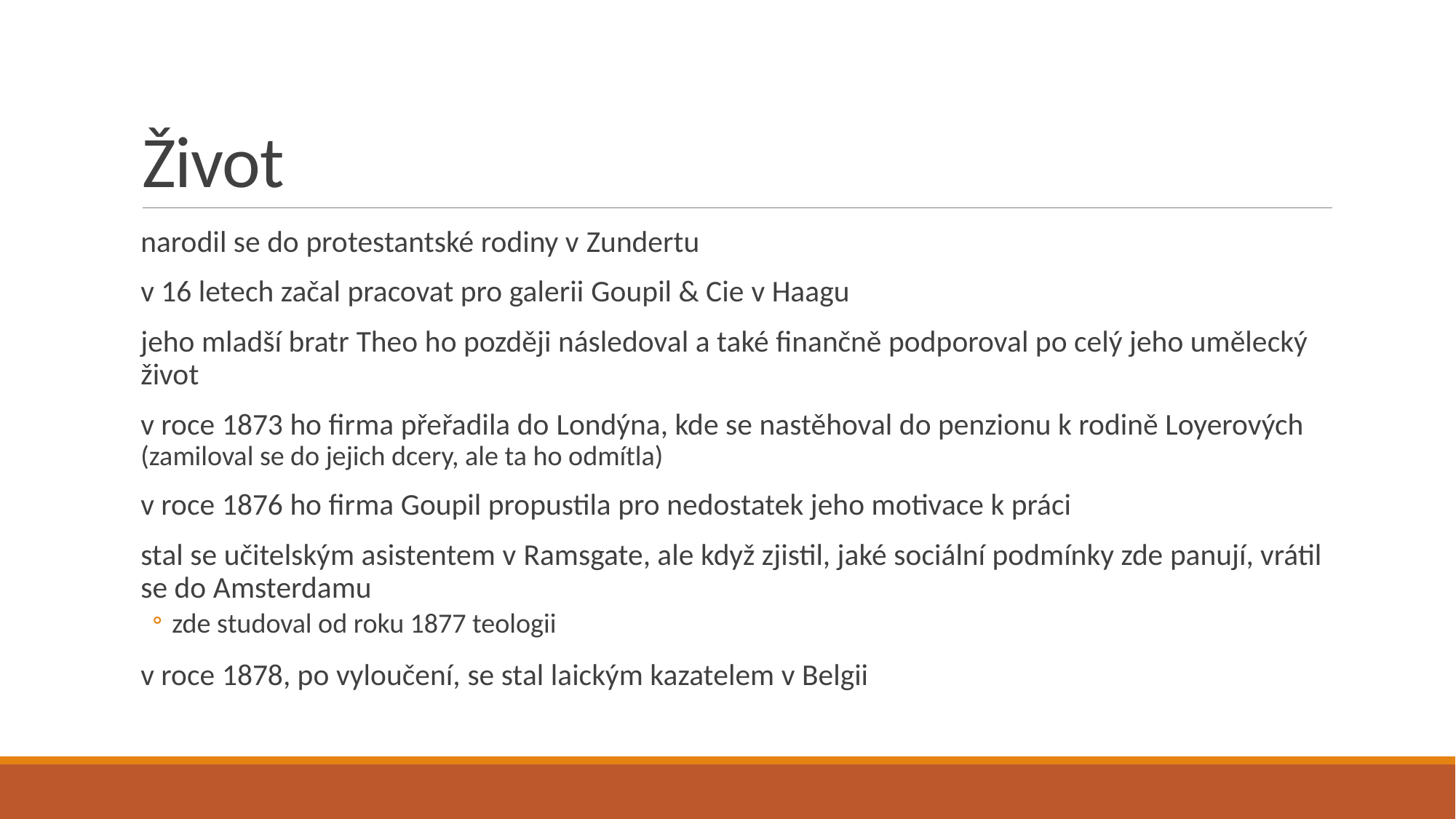

# Život
narodil se do protestantské rodiny v Zundertu
v 16 letech začal pracovat pro galerii Goupil & Cie v Haagu
jeho mladší bratr Theo ho později následoval a také finančně podporoval po celý jeho umělecký život
v roce 1873 ho firma přeřadila do Londýna, kde se nastěhoval do penzionu k rodině Loyerových (zamiloval se do jejich dcery, ale ta ho odmítla)
v roce 1876 ho firma Goupil propustila pro nedostatek jeho motivace k práci
stal se učitelským asistentem v Ramsgate, ale když zjistil, jaké sociální podmínky zde panují, vrátil se do Amsterdamu
zde studoval od roku 1877 teologii
v roce 1878, po vyloučení, se stal laickým kazatelem v Belgii